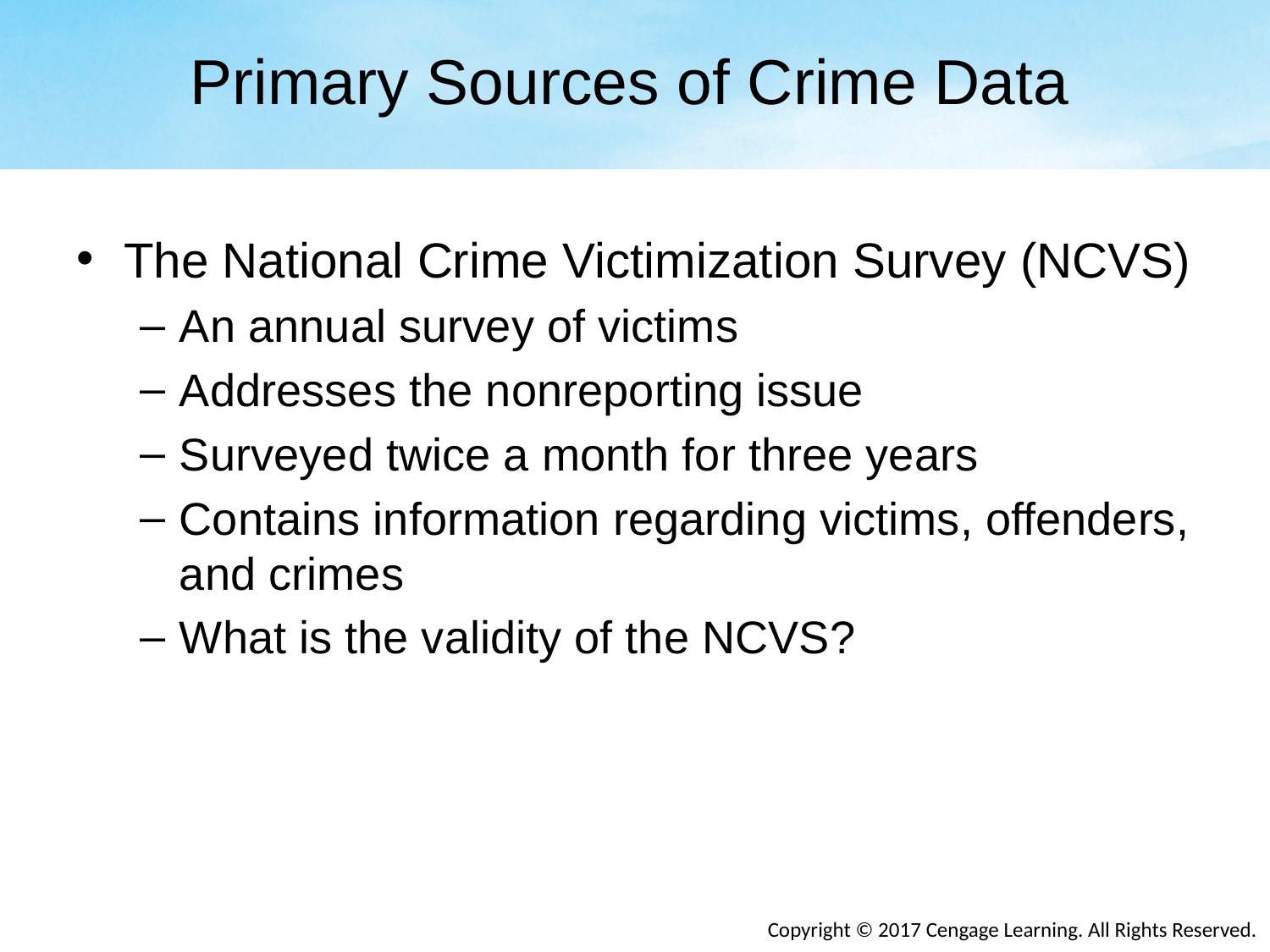

# Primary Sources of Crime Data
The National Crime Victimization Survey (NCVS)
An annual survey of victims
Addresses the nonreporting issue
Surveyed twice a month for three years
Contains information regarding victims, offenders, and crimes
What is the validity of the NCVS?